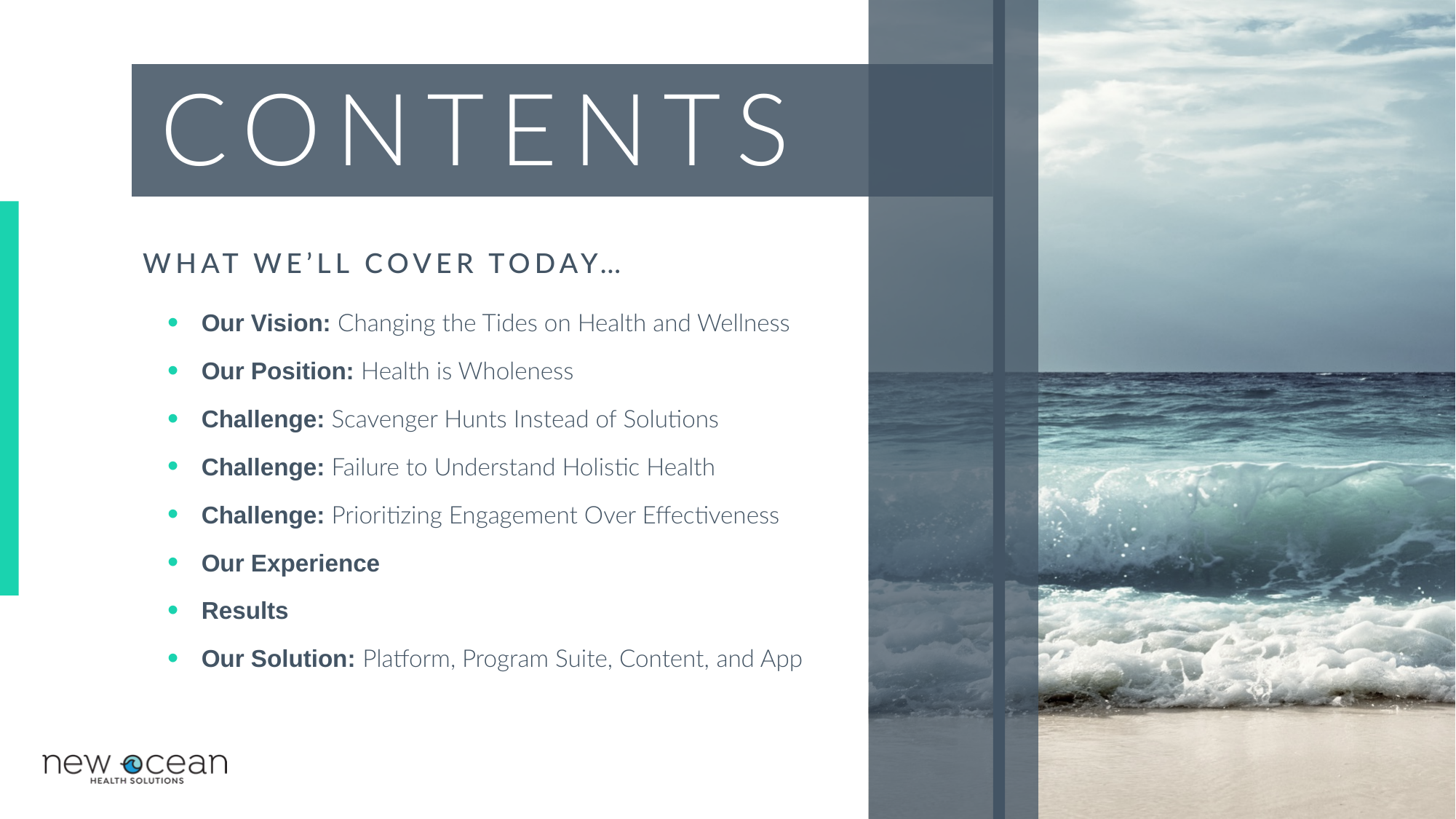

CONTENTS

WHAT WE’LL COVER TODAY…
Our Vision: Changing the Tides on Health and Wellness
Our Position: Health is Wholeness
Challenge: Scavenger Hunts Instead of Solutions
Challenge: Failure to Understand Holistic Health
Challenge: Prioritizing Engagement Over Effectiveness
Our Experience
Results
Our Solution: Platform, Program Suite, Content, and App